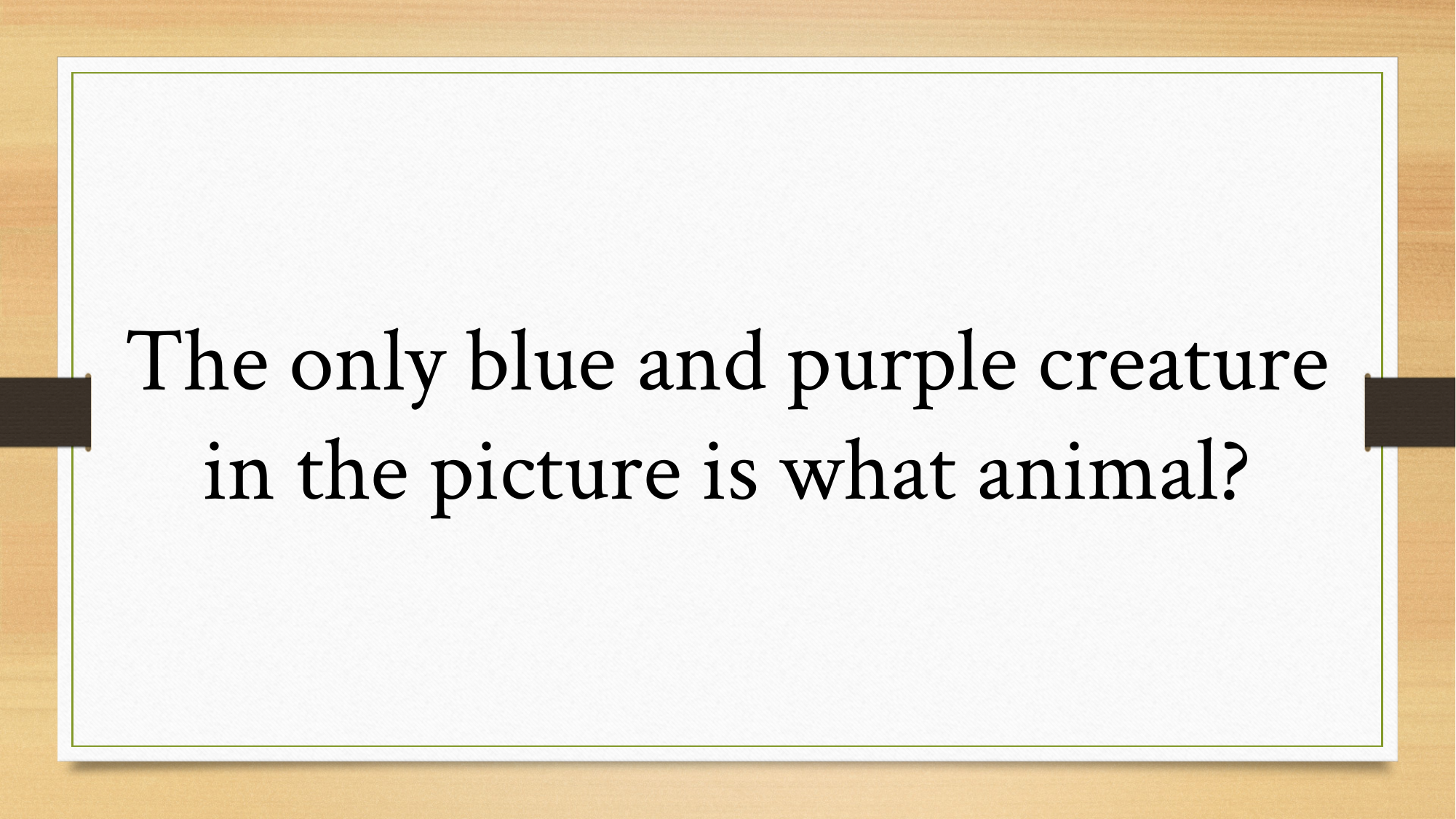

The only blue and purple creature in the picture is what animal?